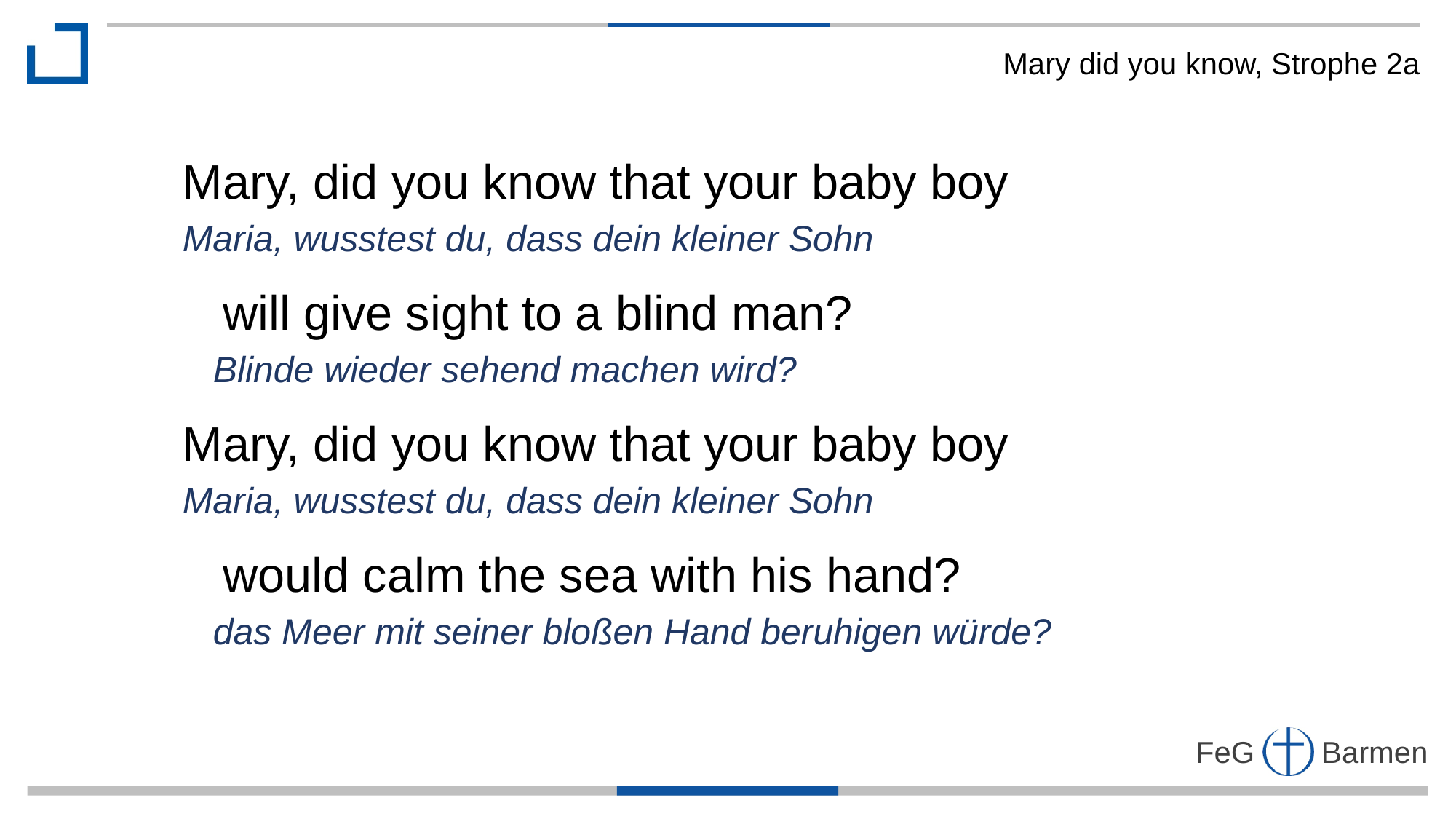

Mary did you know, Strophe 2a
Mary, did you know that your baby boy
Maria, wusstest du, dass dein kleiner Sohn
   will give sight to a blind man?
   Blinde wieder sehend machen wird?
Mary, did you know that your baby boy
Maria, wusstest du, dass dein kleiner Sohn
   would calm the sea with his hand?
   das Meer mit seiner bloßen Hand beruhigen würde?